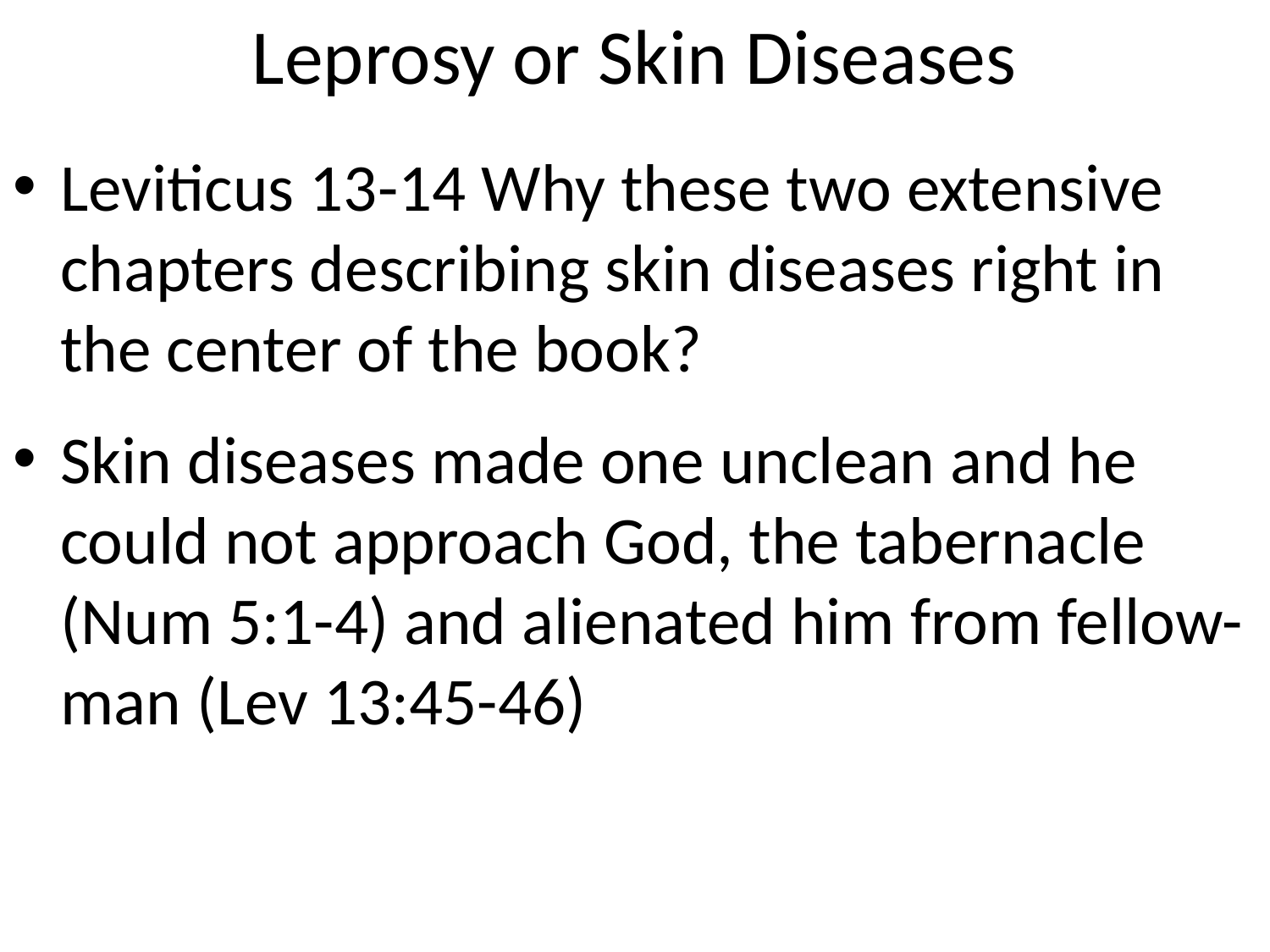

# Leprosy or Skin Diseases
Leviticus 13-14 Why these two extensive chapters describing skin diseases right in the center of the book?
Skin diseases made one unclean and he could not approach God, the tabernacle (Num 5:1-4) and alienated him from fellow-man (Lev 13:45-46)